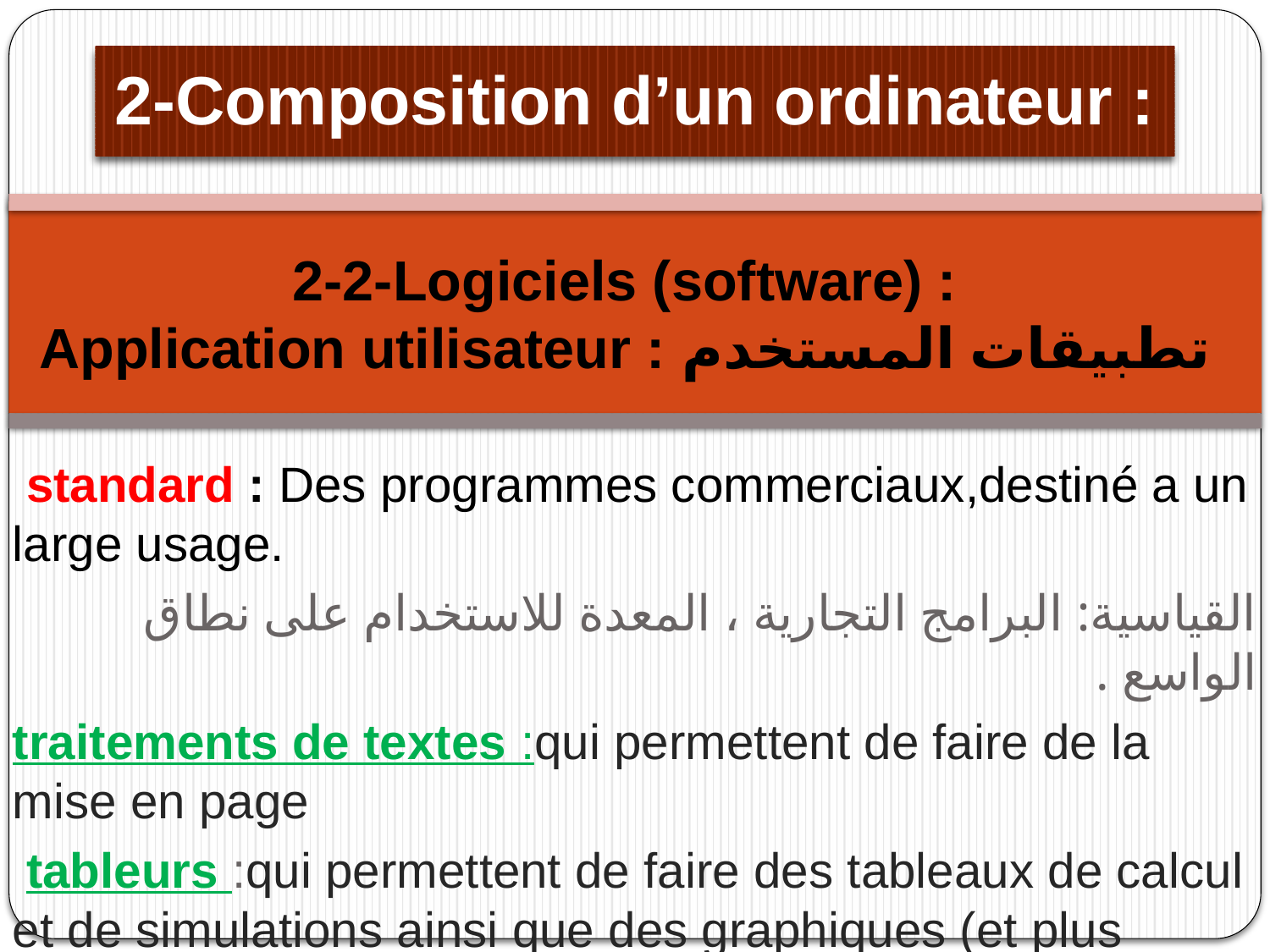

# 2-Composition d’un ordinateur :
2-2-Logiciels (software) :
Application utilisateur : تطبيقات المستخدم
 standard : Des programmes commerciaux,destiné a un large usage.
القياسية: البرامج التجارية ، المعدة للاستخدام على نطاق الواسع .
traitements de textes :qui permettent de faire de la mise en page
 tableurs :qui permettent de faire des tableaux de calcul et de simulations ainsi que des graphiques (et plus encore...)
gestionnaires de bases de données qui permettent des gérer des fichiers de personnes.